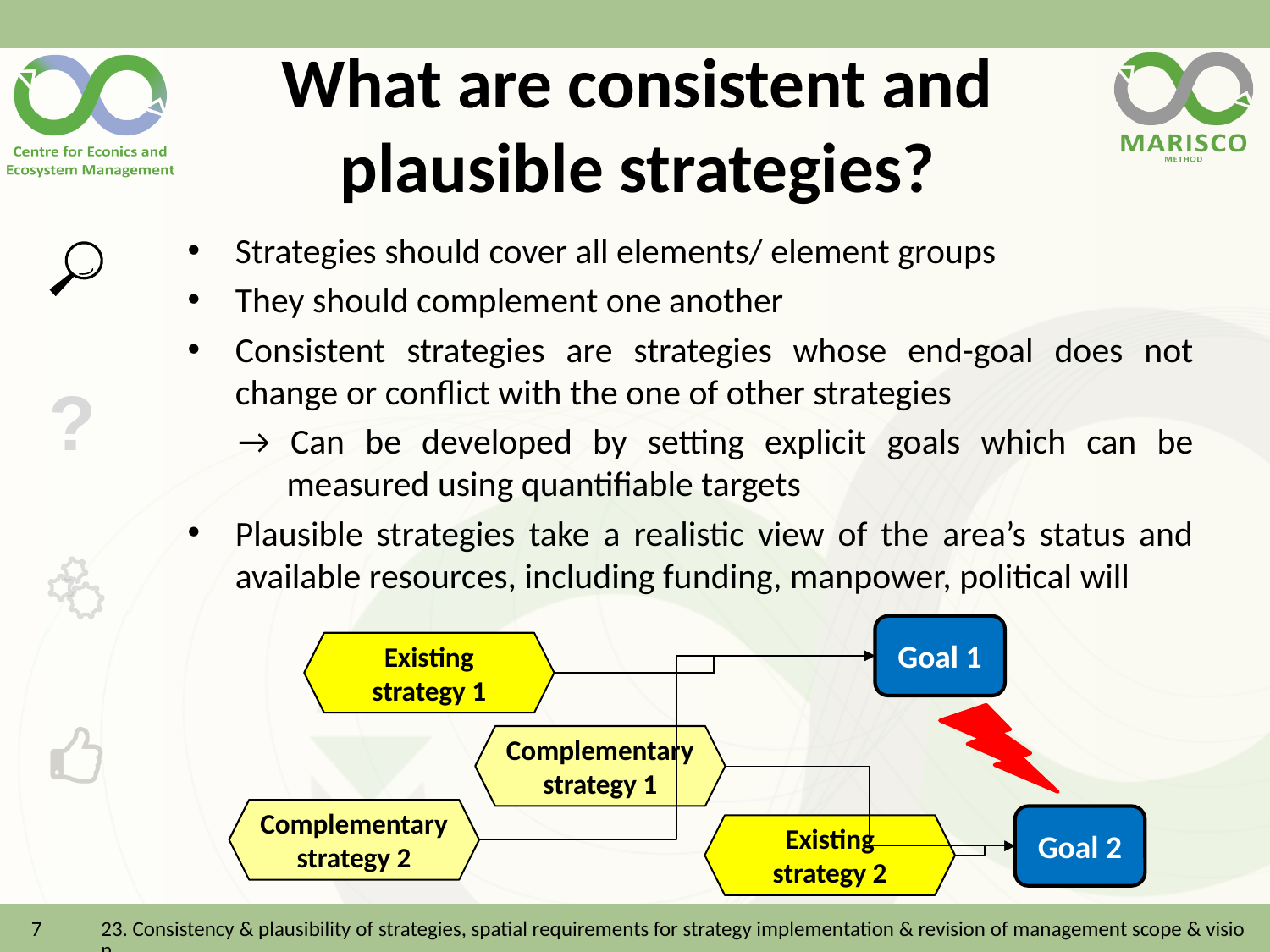

# What are consistent and plausible strategies?
Strategies should cover all elements/ element groups
They should complement one another
Consistent strategies are strategies whose end-goal does not change or conflict with the one of other strategies
→ Can be developed by setting explicit goals which can be measured using quantifiable targets
Plausible strategies take a realistic view of the area’s status and available resources, including funding, manpower, political will

Goal 1
Existing strategy 1

Complementary strategy 1
Complementary strategy 2
Goal 2
Existing strategy 2
7
23. Consistency & plausibility of strategies, spatial requirements for strategy implementation & revision of management scope & vision